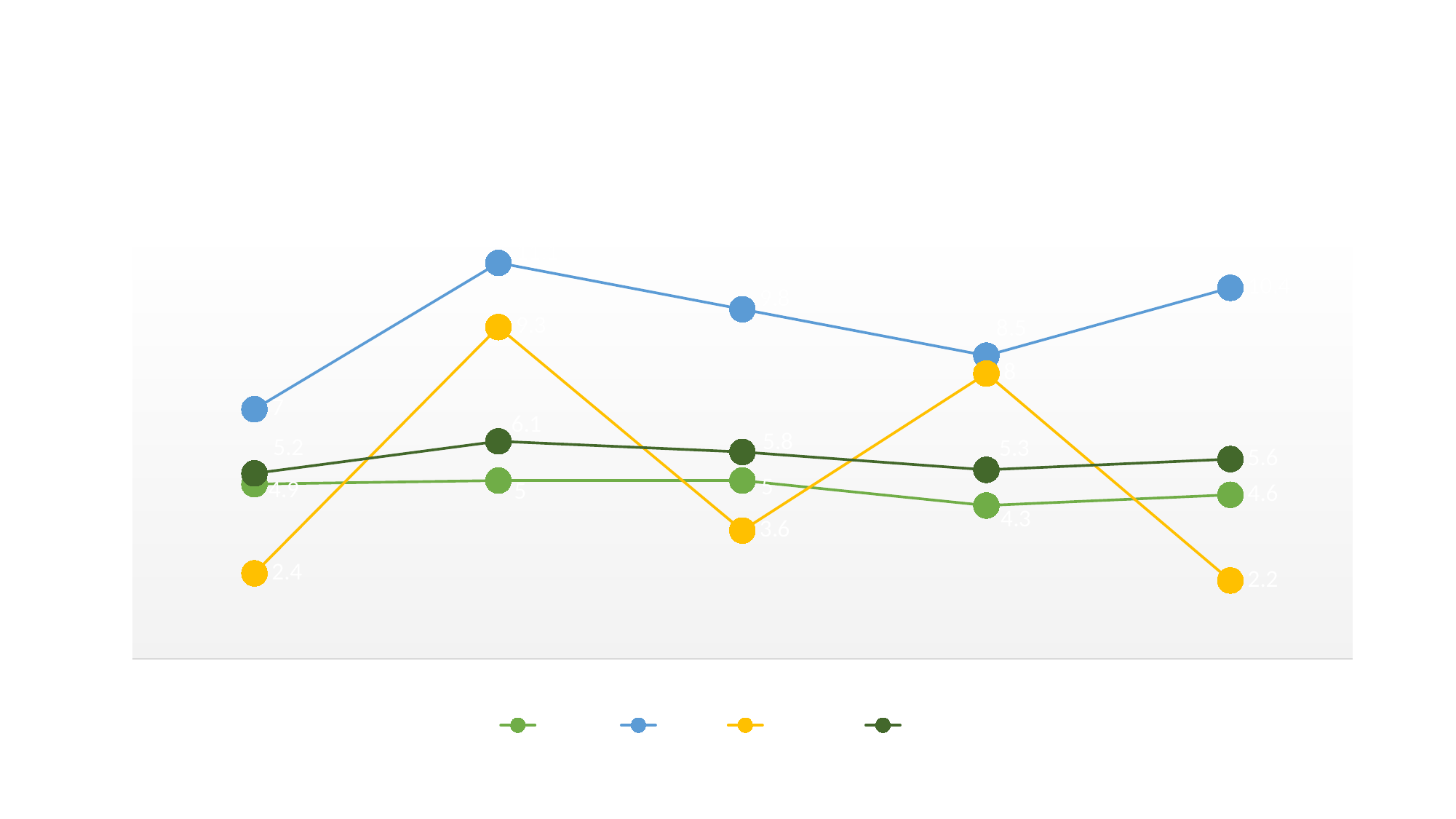

### Chart: Infant Mortality Rates by Race/Ethnicity
Greenville County
2012-2016

| Category | White  | Black | Hispanic | Total |
|---|---|---|---|---|
| 2012 | 4.9 | 7.0 | 2.4 | 5.2 |
| 2013 | 5.0 | 11.1 | 9.3 | 6.1 |
| 2014 | 5.0 | 9.8 | 3.6 | 5.8 |
| 2015 | 4.3 | 8.5 | 8.0 | 5.3 |
| 2016 | 4.6 | 10.4 | 2.2 | 5.6 |